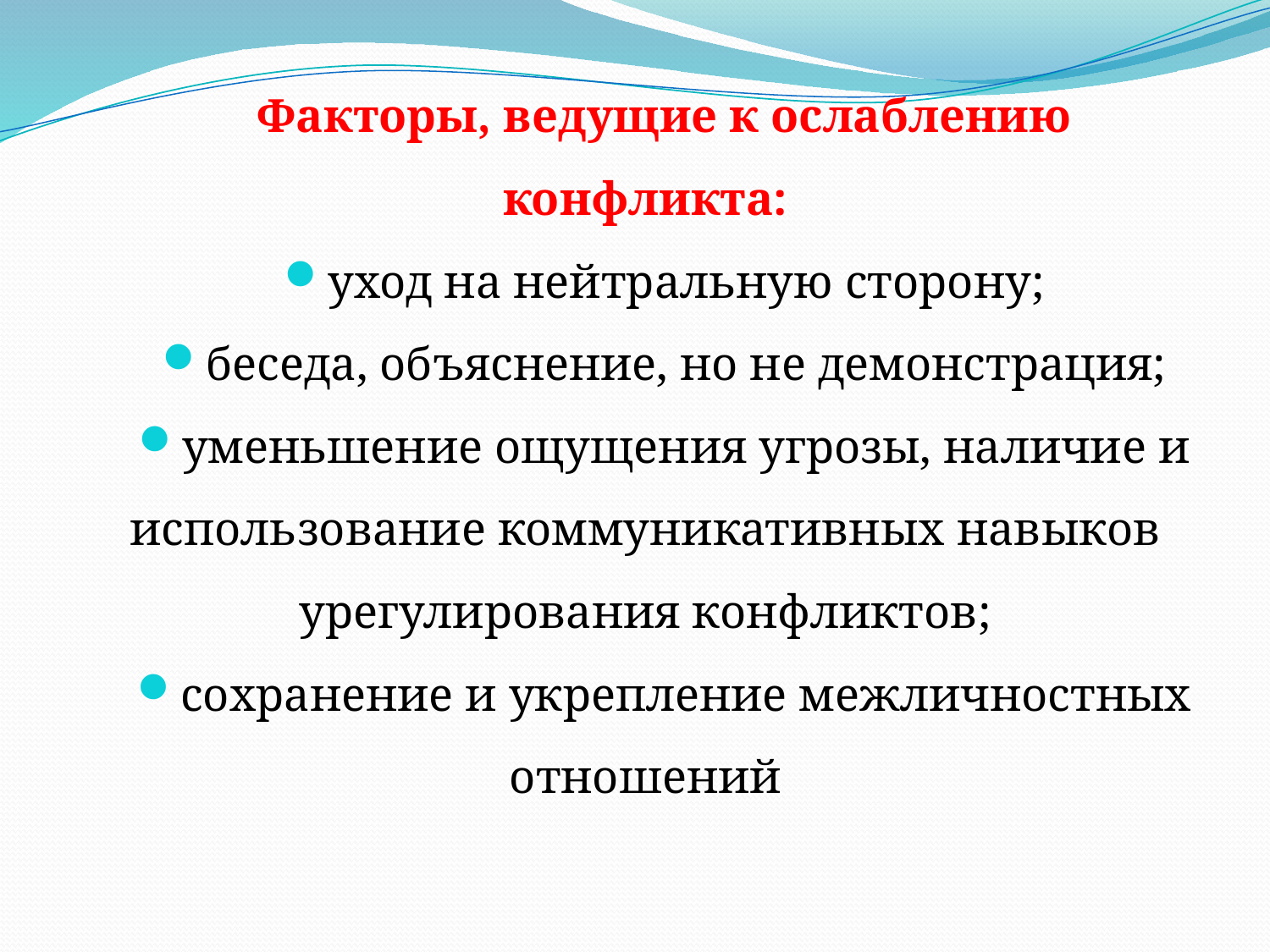

Факторы, ведущие к ослаблению конфликта:
уход на нейтральную сторону;
беседа, объяснение, но не демонстрация;
уменьшение ощущения угрозы, наличие и использование коммуникативных навыков урегулирования конфликтов;
сохранение и укрепление межличностных отношений